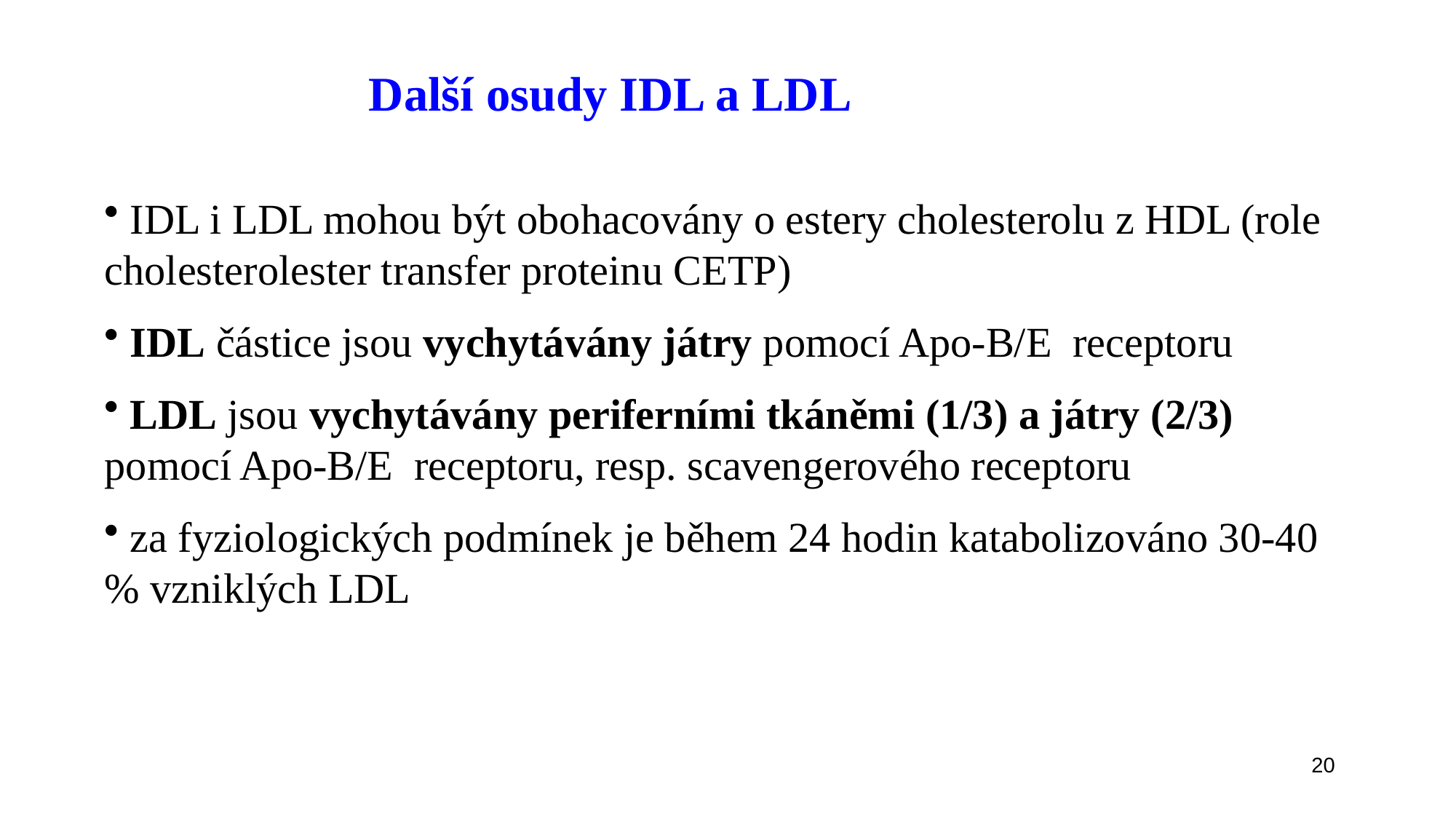

Další osudy IDL a LDL
 IDL i LDL mohou být obohacovány o estery cholesterolu z HDL (role cholesterolester transfer proteinu CETP)
 IDL částice jsou vychytávány játry pomocí Apo-B/E  receptoru
 LDL jsou vychytávány periferními tkáněmi (1/3) a játry (2/3) pomocí Apo-B/E  receptoru, resp. scavengerového receptoru
 za fyziologických podmínek je během 24 hodin katabolizováno 30-40 % vzniklých LDL
20